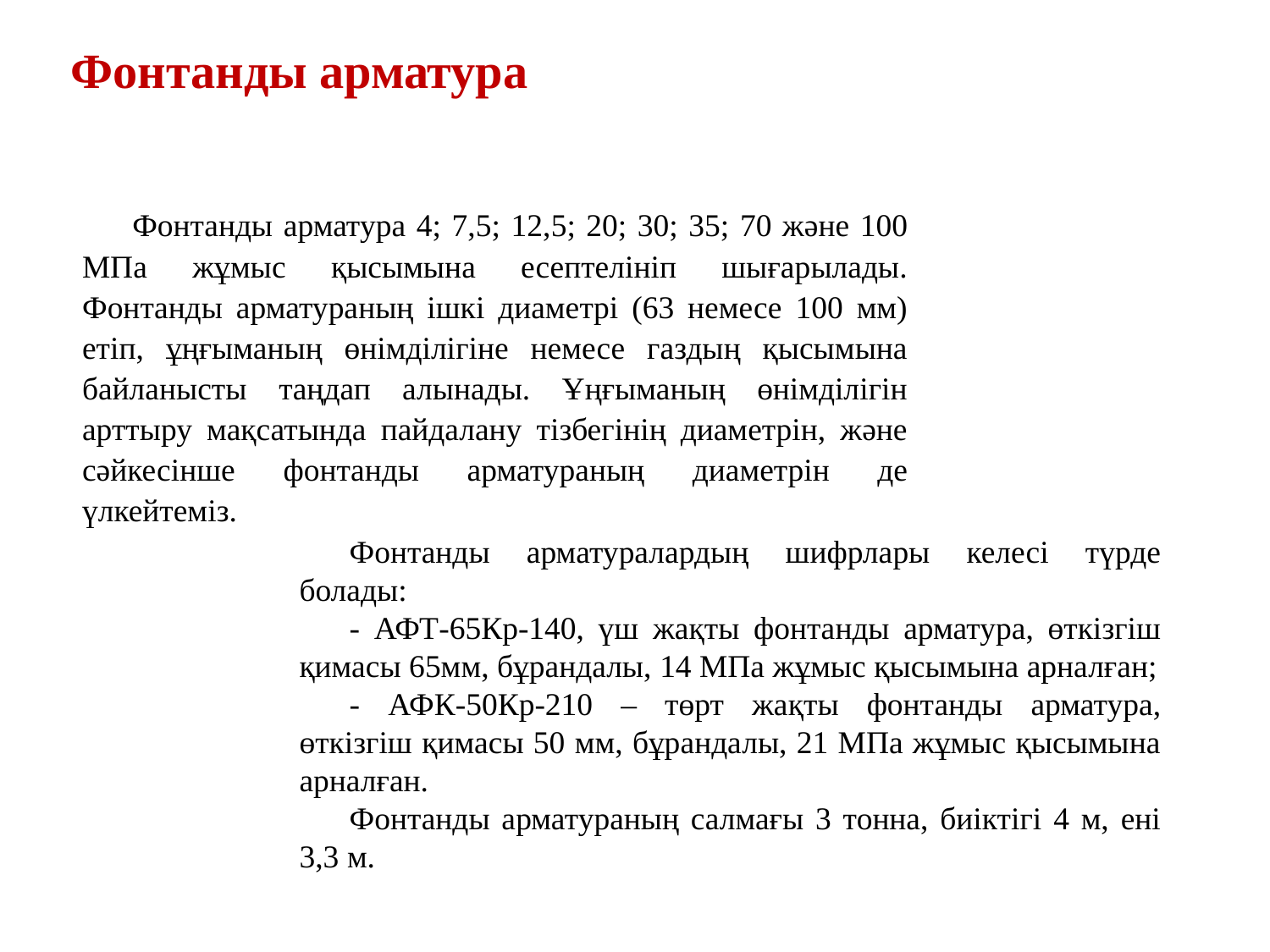

Фонтанды арматура
Фонтанды арматура 4; 7,5; 12,5; 20; 30; 35; 70 және 100 МПа жұмыс қысымына есептелініп шығарылады. Фонтанды арматураның ішкі диаметрі (63 немесе 100 мм) етіп, ұңғыманың өнімділігіне немесе газдың қысымына байланысты таңдап алынады. Ұңғыманың өнімділігін арттыру мақсатында пайдалану тізбегінің диаметрін, және сәйкесінше фонтанды арматураның диаметрін де үлкейтеміз.
Фонтанды арматуралардың шифрлары келесі түрде болады:
- АФТ-65Кр-140, үш жақты фонтанды арматура, өткізгіш қимасы 65мм, бұрандалы, 14 МПа жұмыс қысымына арналған;
- АФК-50Кр-210 – төрт жақты фонтанды арматура, өткізгіш қимасы 50 мм, бұрандалы, 21 МПа жұмыс қысымына арналған.
Фонтанды арматураның салмағы 3 тонна, биіктігі 4 м, ені 3,3 м.